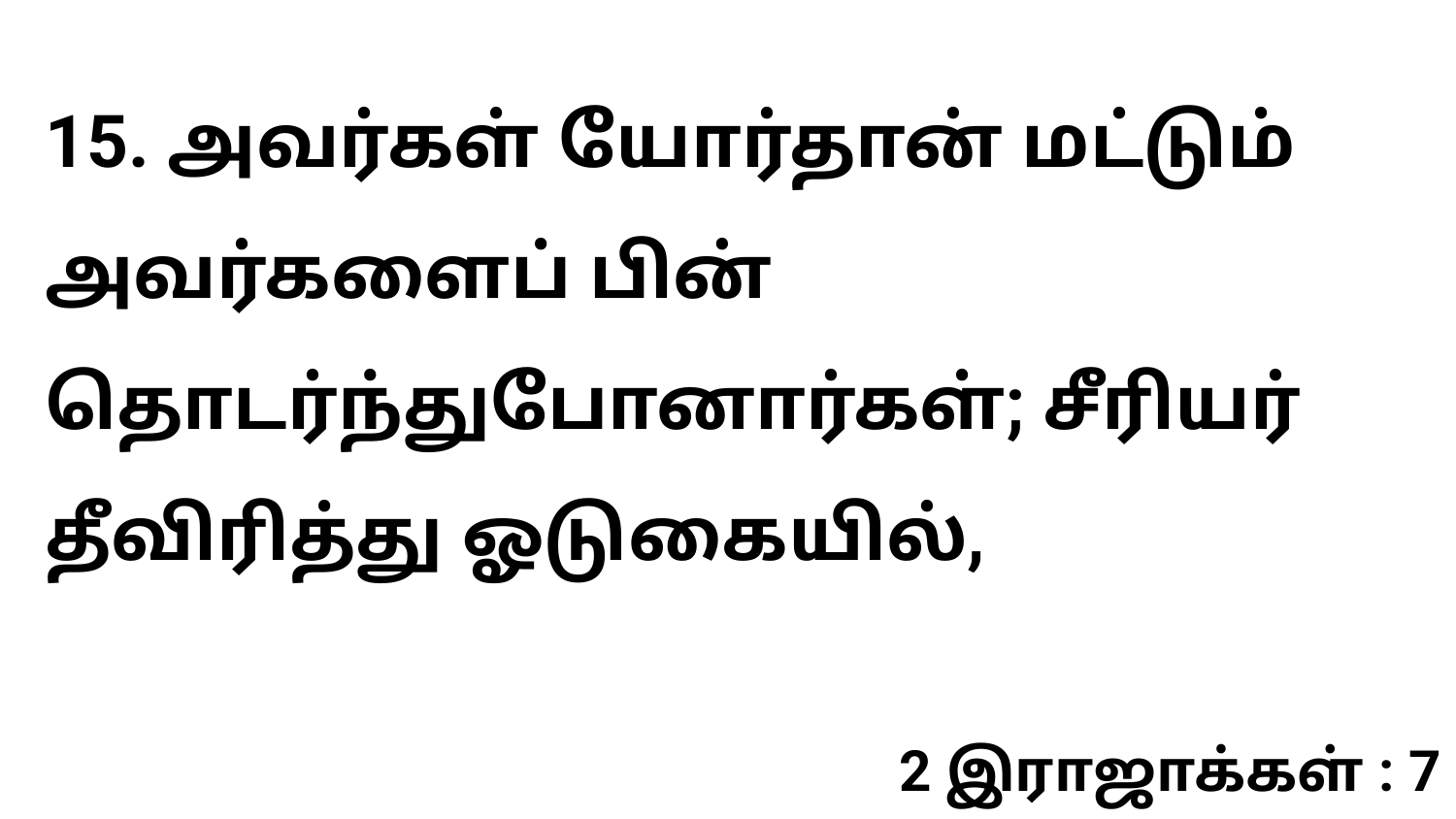

15. அவர்கள் யோர்தான் மட்டும் அவர்களைப் பின் தொடர்ந்துபோனார்கள்; சீரியர் தீவிரித்து ஓடுகையில்,
2 இராஜாக்கள் : 7